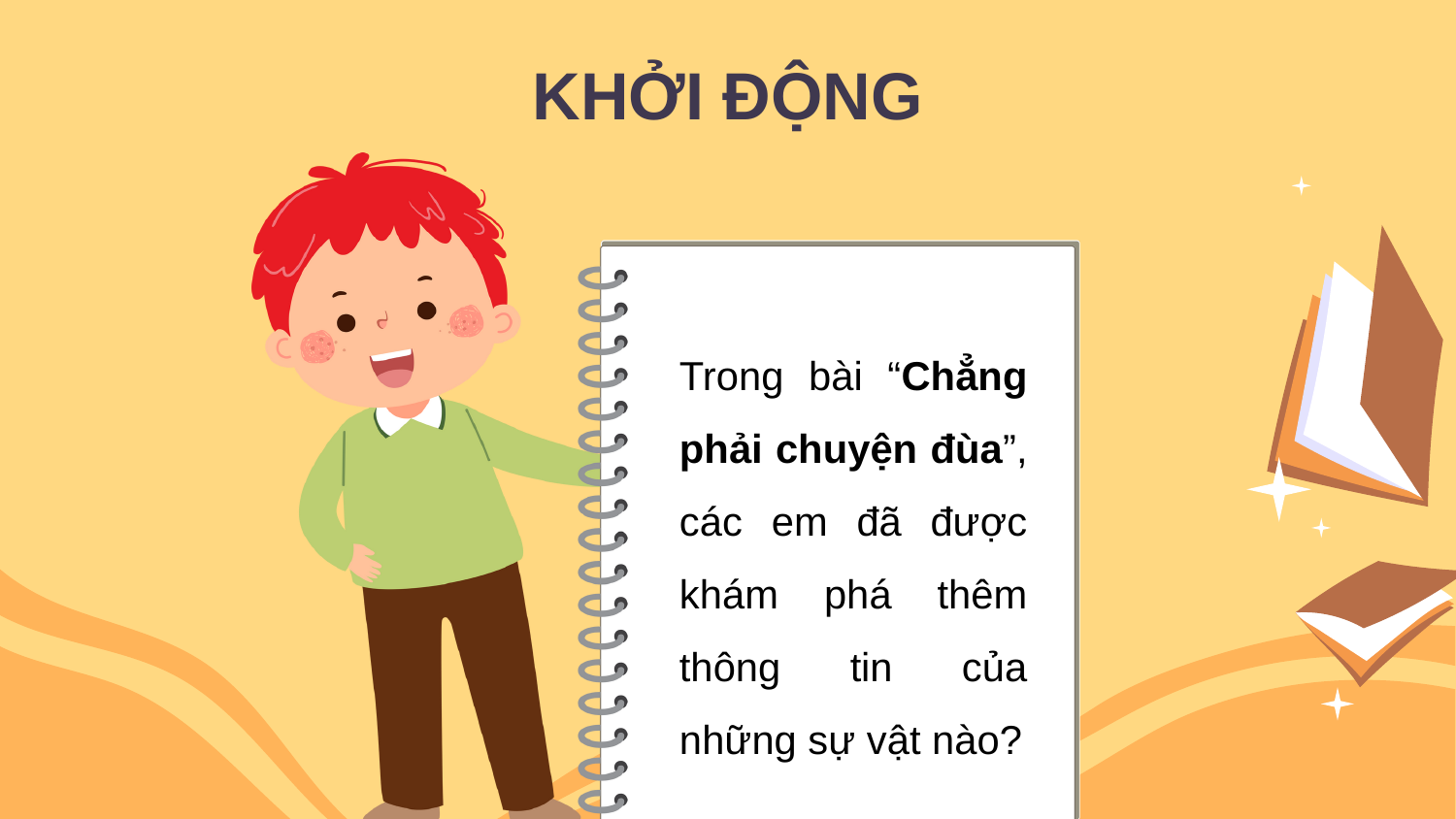

# KHỞI ĐỘNG

Trong bài “Chẳng phải chuyện đùa”, các em đã được khám phá thêm thông tin của những sự vật nào?